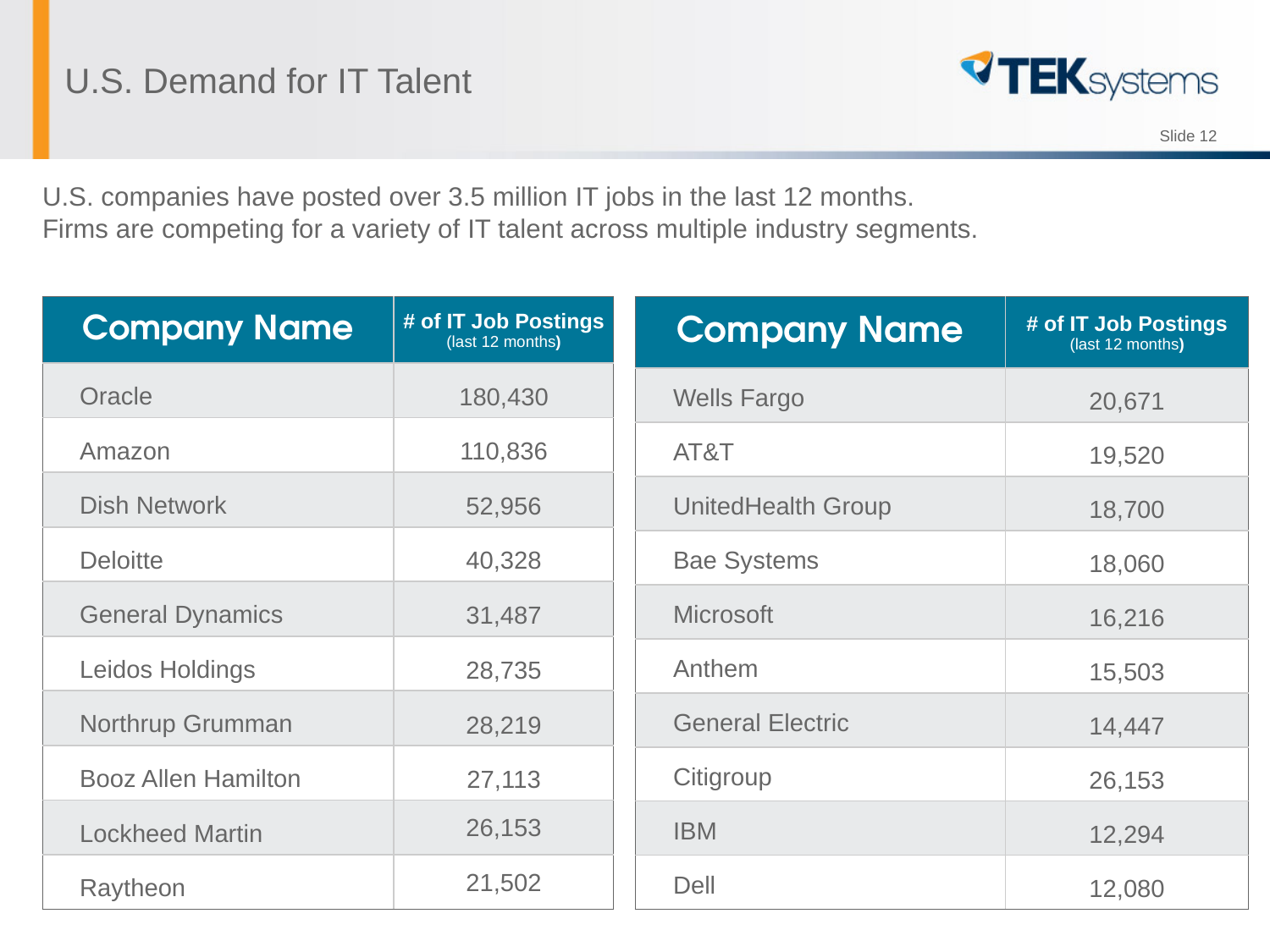

# U.S. Demand for IT Talent
U.S. companies have posted over 3.5 million IT jobs in the last 12 months.
Firms are competing for a variety of IT talent across multiple industry segments.
| Company Name | # of IT Job Postings (last 12 months) |
| --- | --- |
| Oracle | 180,430 |
| Amazon | 110,836 |
| Dish Network | 52,956 |
| Deloitte | 40,328 |
| General Dynamics | 31,487 |
| Leidos Holdings | 28,735 |
| Northrup Grumman | 28,219 |
| Booz Allen Hamilton | 27,113 |
| Lockheed Martin | 26,153 |
| Raytheon | 21,502 |
| Company Name | # of IT Job Postings (last 12 months) |
| --- | --- |
| Wells Fargo | 20,671 |
| AT&T | 19,520 |
| UnitedHealth Group | 18,700 |
| Bae Systems | 18,060 |
| Microsoft | 16,216 |
| Anthem | 15,503 |
| General Electric | 14,447 |
| Citigroup | 26,153 |
| IBM | 12,294 |
| Dell | 12,080 |